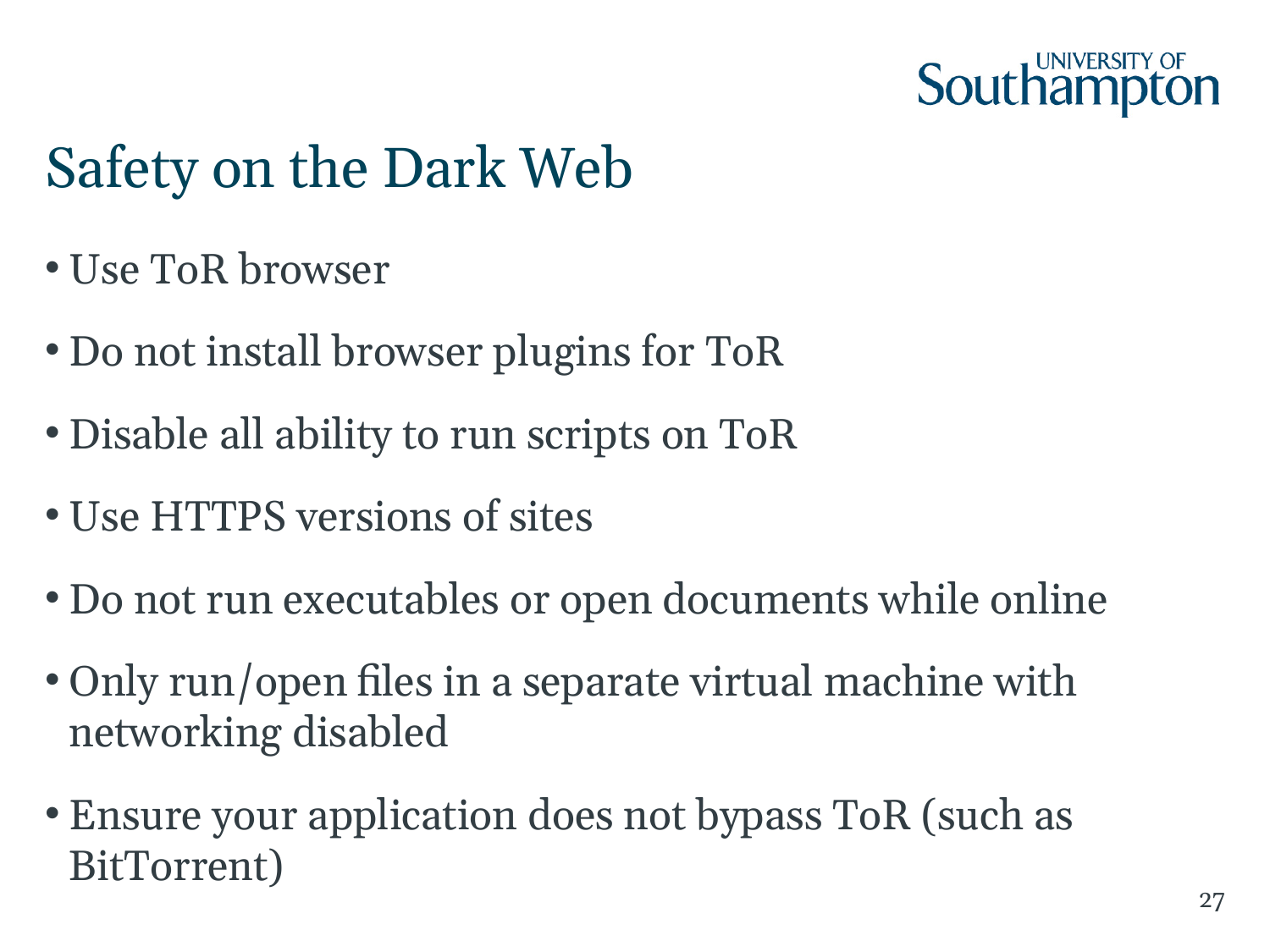

# Safety on the Dark Web
Use ToR browser
Do not install browser plugins for ToR
Disable all ability to run scripts on ToR
Use HTTPS versions of sites
Do not run executables or open documents while online
Only run/open files in a separate virtual machine with networking disabled
Ensure your application does not bypass ToR (such as BitTorrent)

27